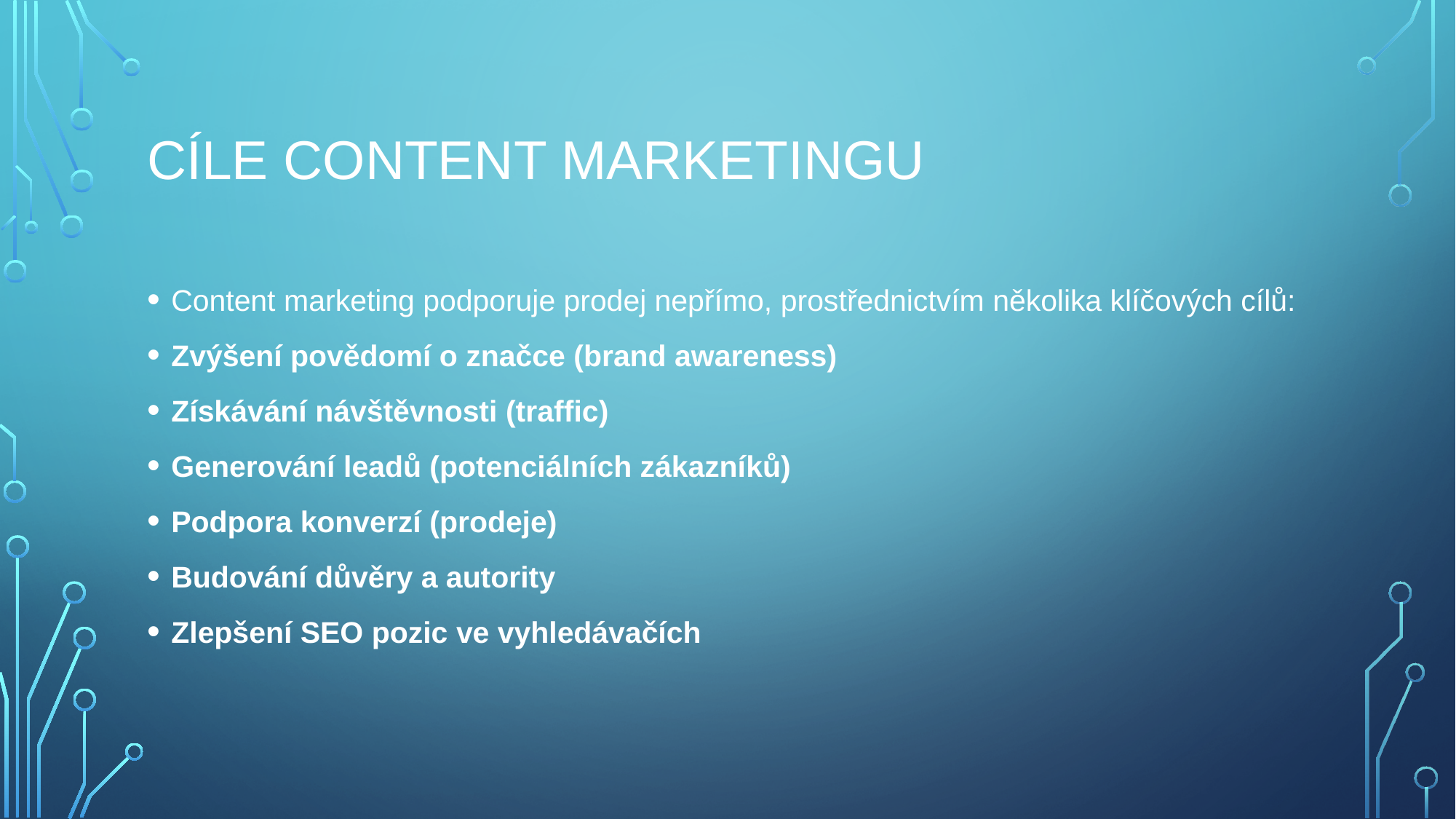

# CÍLE CONTENT MARKETINGU
Content marketing podporuje prodej nepřímo, prostřednictvím několika klíčových cílů:
Zvýšení povědomí o značce (brand awareness)
Získávání návštěvnosti (traffic)
Generování leadů (potenciálních zákazníků)
Podpora konverzí (prodeje)
Budování důvěry a autority
Zlepšení SEO pozic ve vyhledávačích